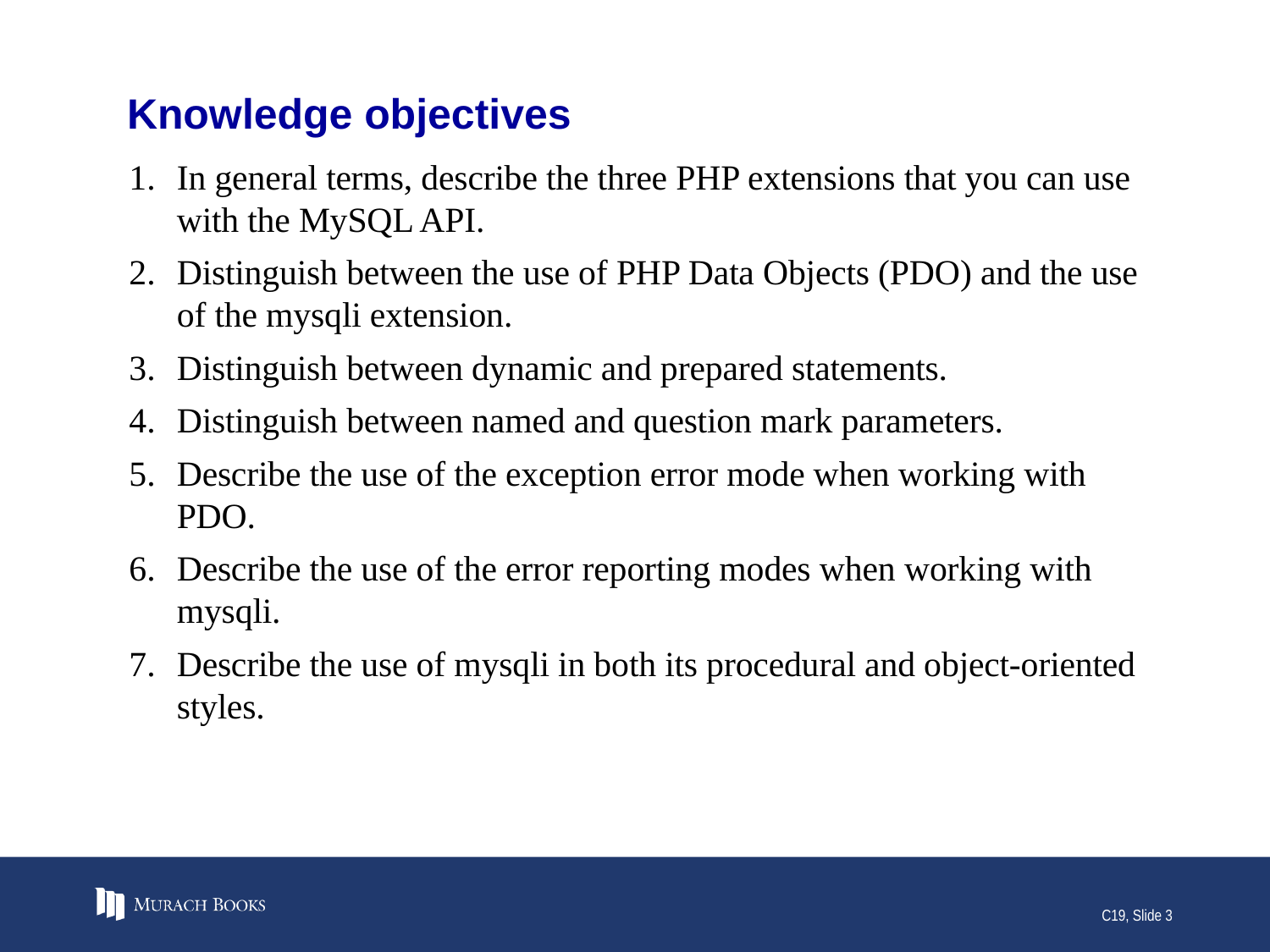

# Knowledge objectives
In general terms, describe the three PHP extensions that you can use with the MySQL API.
Distinguish between the use of PHP Data Objects (PDO) and the use of the mysqli extension.
Distinguish between dynamic and prepared statements.
Distinguish between named and question mark parameters.
Describe the use of the exception error mode when working with PDO.
Describe the use of the error reporting modes when working with mysqli.
Describe the use of mysqli in both its procedural and object-oriented styles.

C19, Slide 3